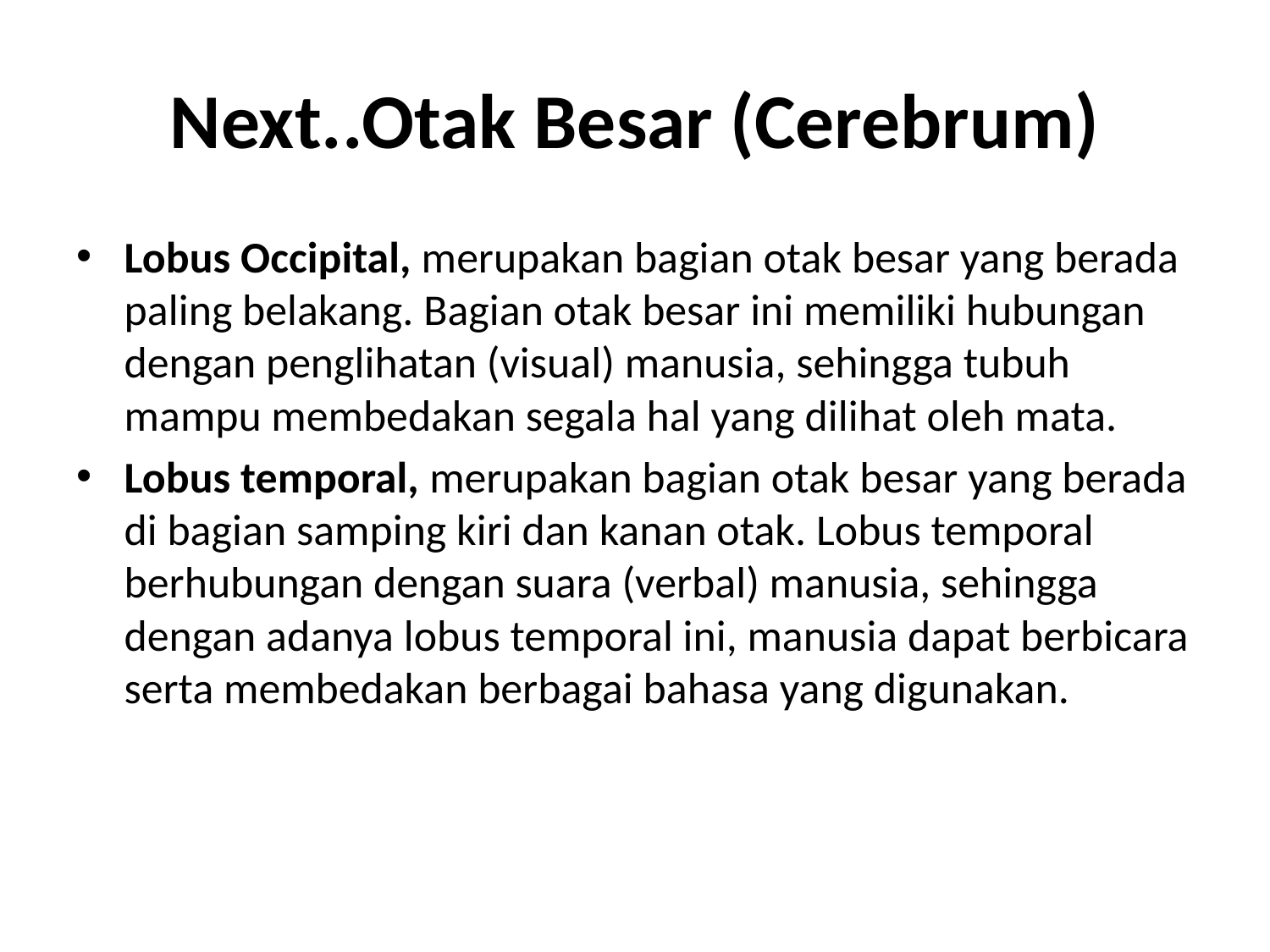

# Next..Otak Besar (Cerebrum)
Lobus Occipital, merupakan bagian otak besar yang berada paling belakang. Bagian otak besar ini memiliki hubungan dengan penglihatan (visual) manusia, sehingga tubuh mampu membedakan segala hal yang dilihat oleh mata.
Lobus temporal, merupakan bagian otak besar yang berada di bagian samping kiri dan kanan otak. Lobus temporal berhubungan dengan suara (verbal) manusia, sehingga dengan adanya lobus temporal ini, manusia dapat berbicara serta membedakan berbagai bahasa yang digunakan.